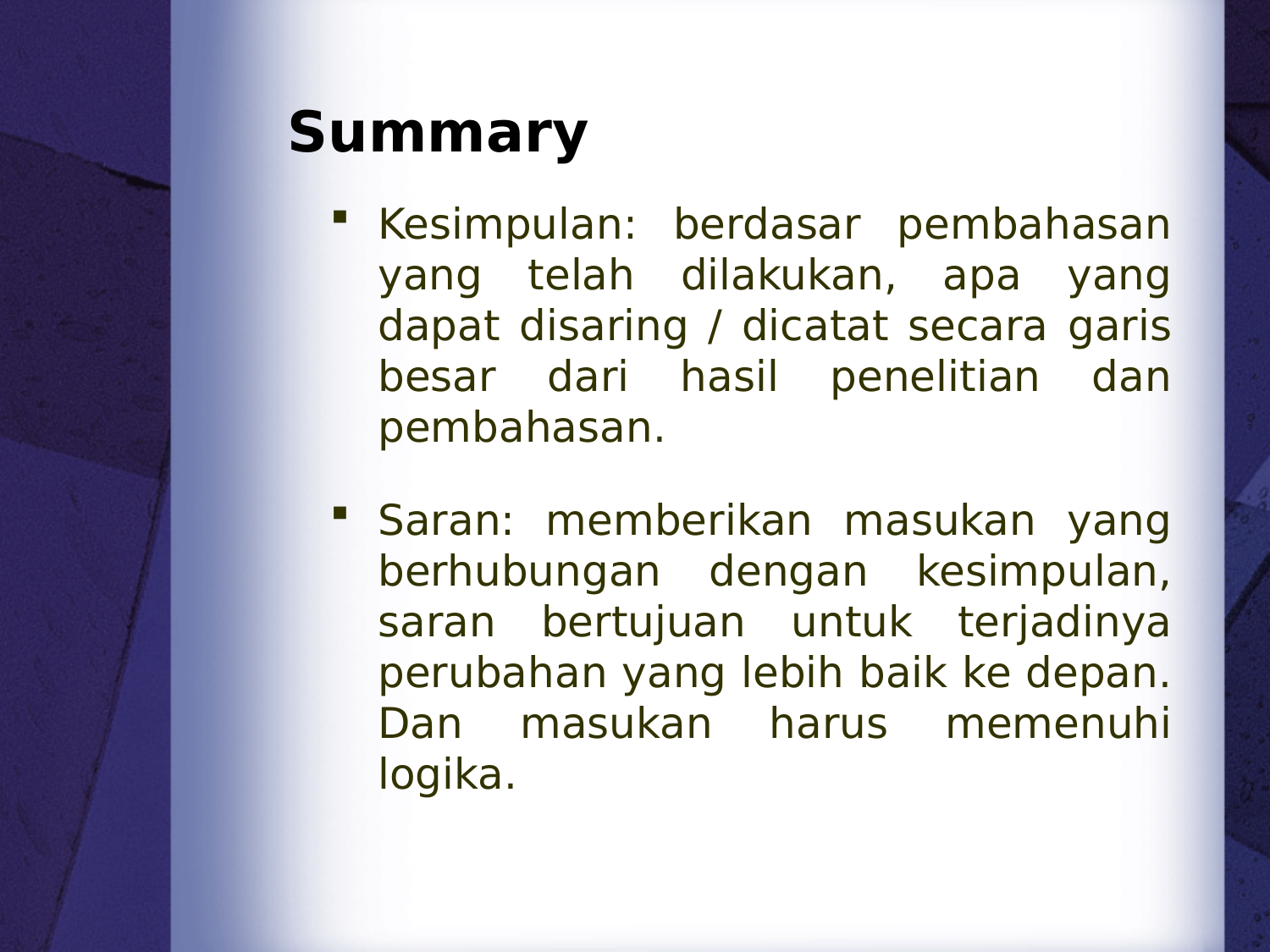

# Summary
Kesimpulan: berdasar pembahasan yang telah dilakukan, apa yang dapat disaring / dicatat secara garis besar dari hasil penelitian dan pembahasan.
Saran: memberikan masukan yang berhubungan dengan kesimpulan, saran bertujuan untuk terjadinya perubahan yang lebih baik ke depan. Dan masukan harus memenuhi logika.